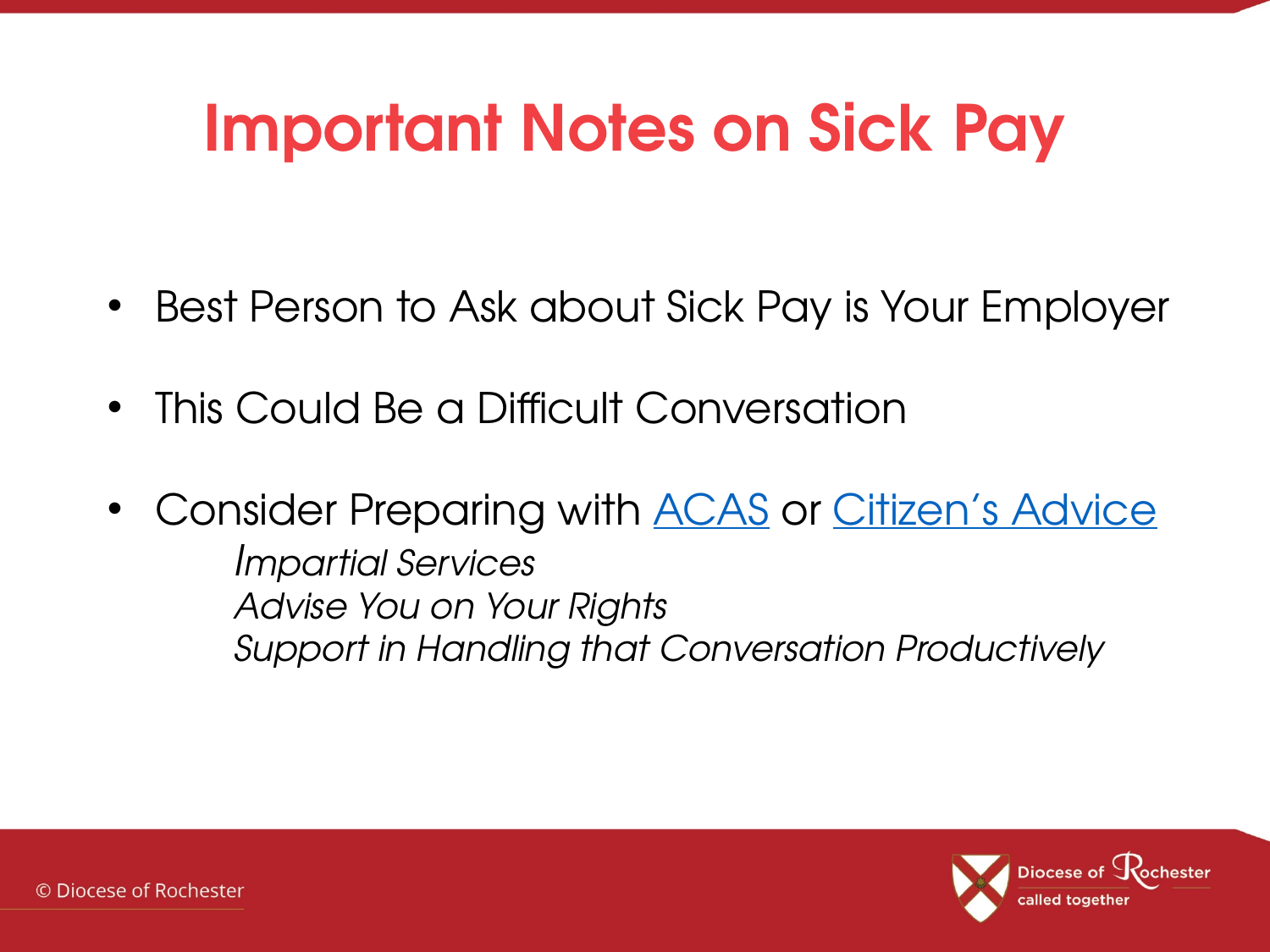

Important Notes on Sick Pay
Best Person to Ask about Sick Pay is Your Employer

This Could Be a Difficult Conversation

Consider Preparing with ACAS or Citizen’s Advice
	Impartial Services
	Advise You on Your Rights
	Support in Handling that Conversation Productively